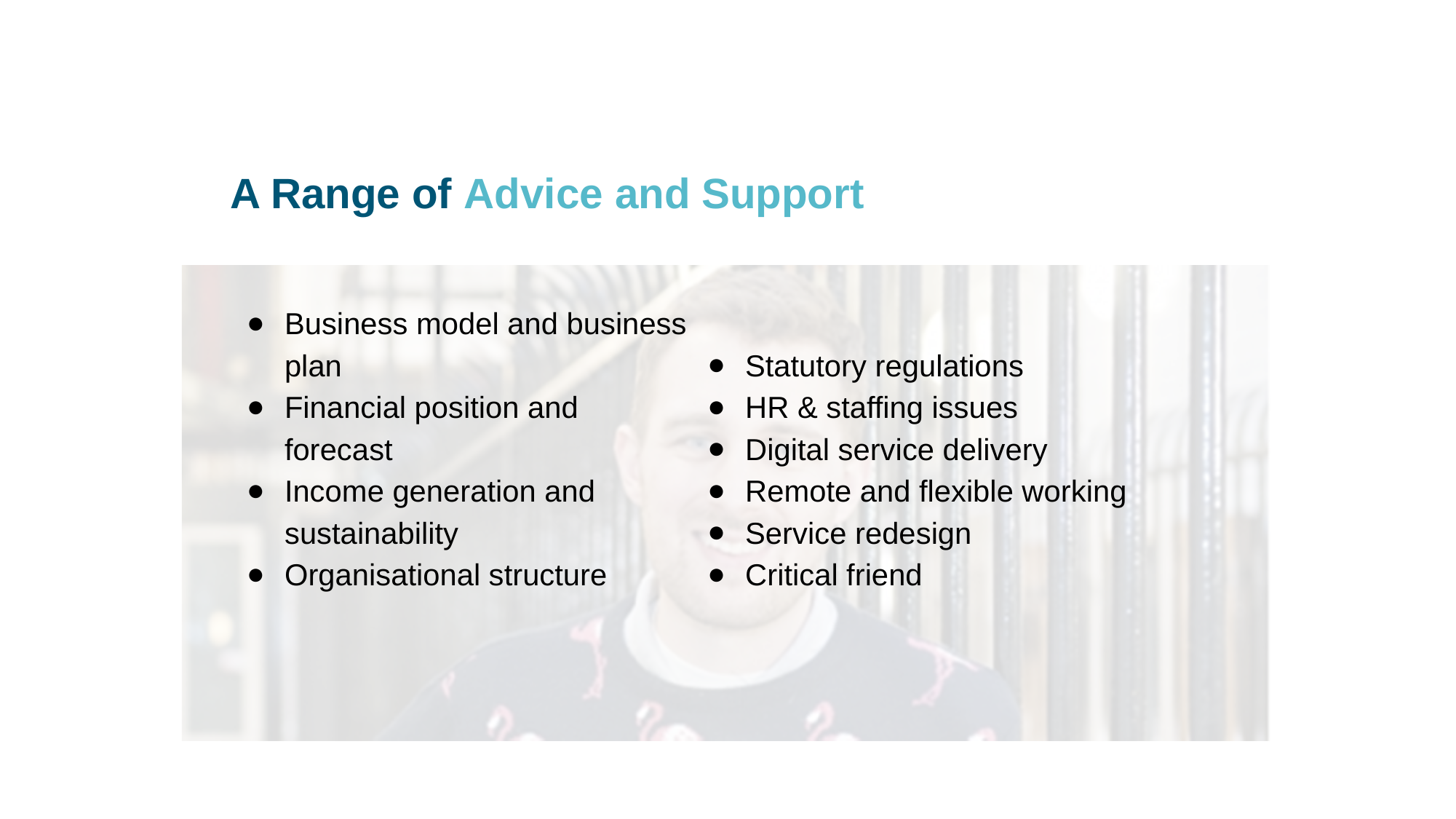

# A Range of Advice and Support

Business model and business plan
Financial position and forecast
Income generation and sustainability
Organisational structure

Statutory regulations
HR & staffing issues
Digital service delivery
Remote and flexible working
Service redesign
Critical friend